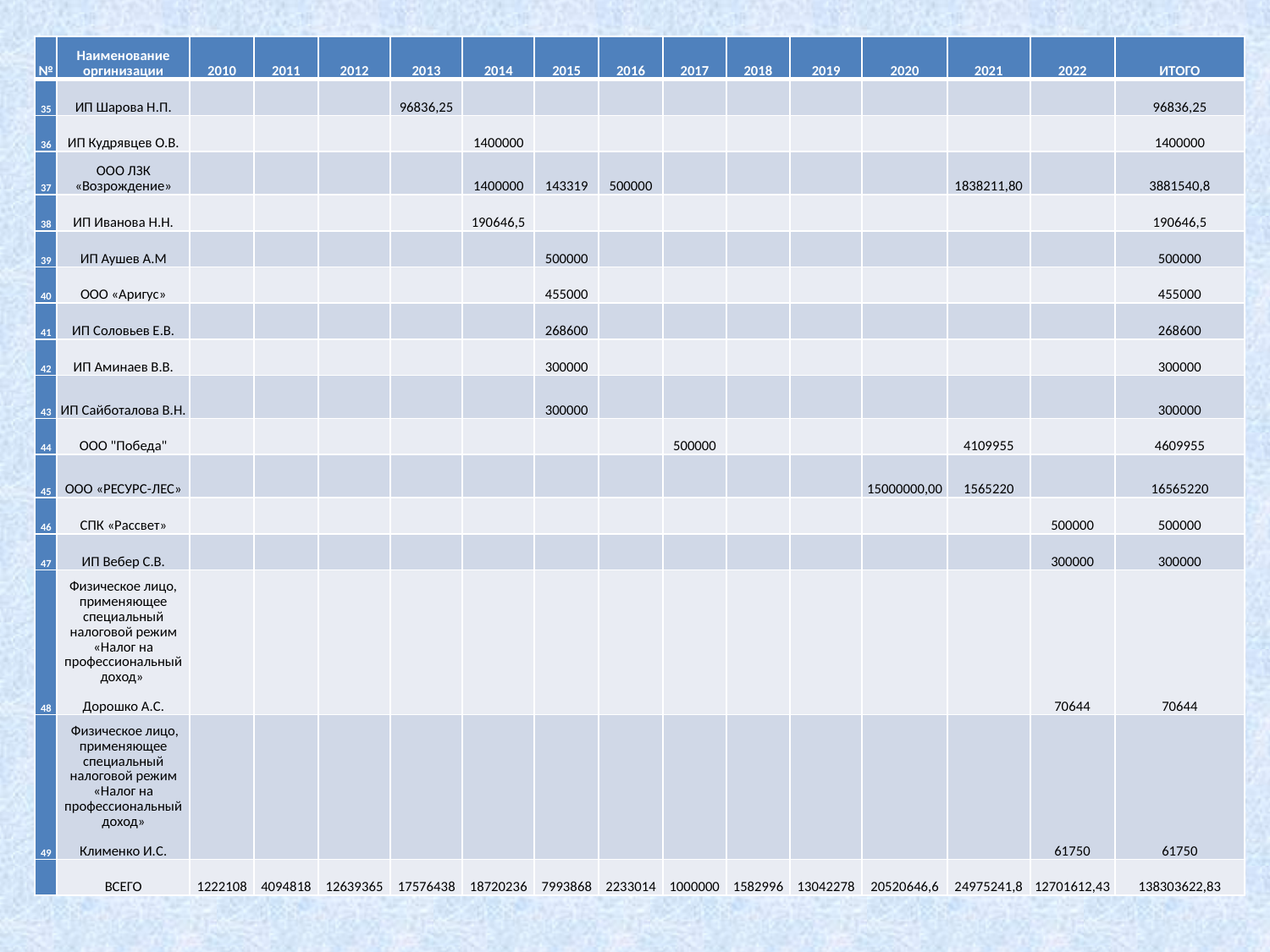

| № | Наименование оргинизации | 2010 | 2011 | 2012 | 2013 | 2014 | 2015 | 2016 | 2017 | 2018 | 2019 | 2020 | 2021 | 2022 | ИТОГО |
| --- | --- | --- | --- | --- | --- | --- | --- | --- | --- | --- | --- | --- | --- | --- | --- |
| 35 | ИП Шарова Н.П. |  |  |  | 96836,25 |  |  |  |  |  |  |  |  |  | 96836,25 |
| 36 | ИП Кудрявцев О.В. |  |  |  |  | 1400000 |  |  |  |  |  |  |  |  | 1400000 |
| 37 | ООО ЛЗК «Возрождение» |  |  |  |  | 1400000 | 143319 | 500000 |  |  |  |  | 1838211,80 |  | 3881540,8 |
| 38 | ИП Иванова Н.Н. |  |  |  |  | 190646,5 |  |  |  |  |  |  |  |  | 190646,5 |
| 39 | ИП Аушев А.М |  |  |  |  |  | 500000 |  |  |  |  |  |  |  | 500000 |
| 40 | ООО «Аригус» |  |  |  |  |  | 455000 |  |  |  |  |  |  |  | 455000 |
| 41 | ИП Соловьев Е.В. |  |  |  |  |  | 268600 |  |  |  |  |  |  |  | 268600 |
| 42 | ИП Аминаев В.В. |  |  |  |  |  | 300000 |  |  |  |  |  |  |  | 300000 |
| 43 | ИП Сайботалова В.Н. |  |  |  |  |  | 300000 |  |  |  |  |  |  |  | 300000 |
| 44 | ООО "Победа" |  |  |  |  |  |  |  | 500000 |  |  |  | 4109955 |  | 4609955 |
| 45 | ООО «РЕСУРС-ЛЕС» |  |  |  |  |  |  |  |  |  |  | 15000000,00 | 1565220 |  | 16565220 |
| 46 | СПК «Рассвет» |  |  |  |  |  |  |  |  |  |  |  |  | 500000 | 500000 |
| 47 | ИП Вебер С.В. |  |  |  |  |  |  |  |  |  |  |  |  | 300000 | 300000 |
| 48 | Физическое лицо, применяющее специальный налоговой режим «Налог на профессиональный доход» Дорошко А.С. |  |  |  |  |  |  |  |  |  |  |  |  | 70644 | 70644 |
| 49 | Физическое лицо, применяющее специальный налоговой режим «Налог на профессиональный доход» Клименко И.С. |  |  |  |  |  |  |  |  |  |  |  |  | 61750 | 61750 |
|  | ВСЕГО | 1222108 | 4094818 | 12639365 | 17576438 | 18720236 | 7993868 | 2233014 | 1000000 | 1582996 | 13042278 | 20520646,6 | 24975241,8 | 12701612,43 | 138303622,83 |